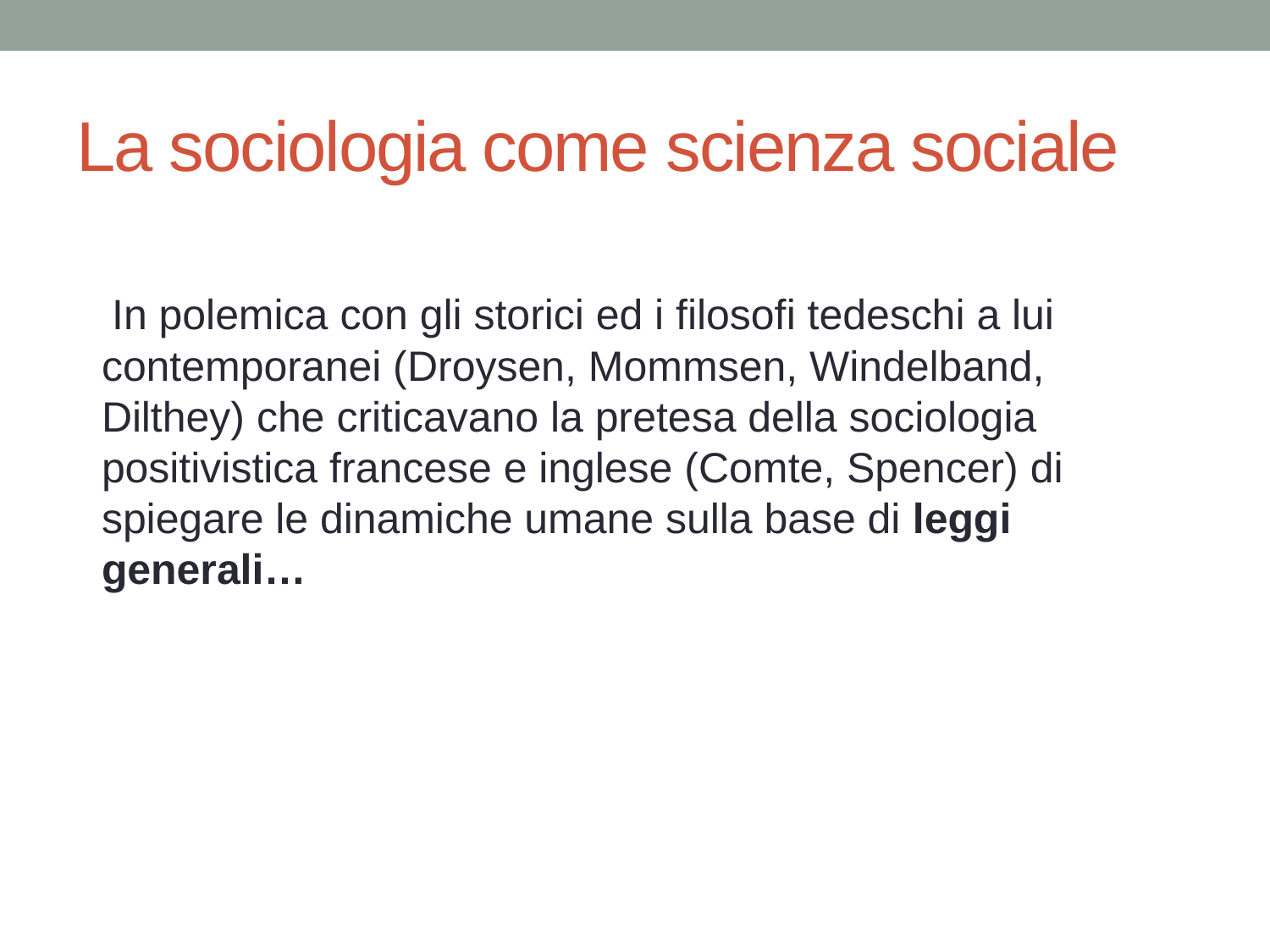

# La sociologia come scienza sociale

   In polemica con gli storici ed i filosofi tedeschi a lui contemporanei (Droysen, Mommsen, Windelband, Dilthey) che criticavano la pretesa della sociologia positivistica francese e inglese (Comte, Spencer) di spiegare le dinamiche umane sulla base di leggi generali…